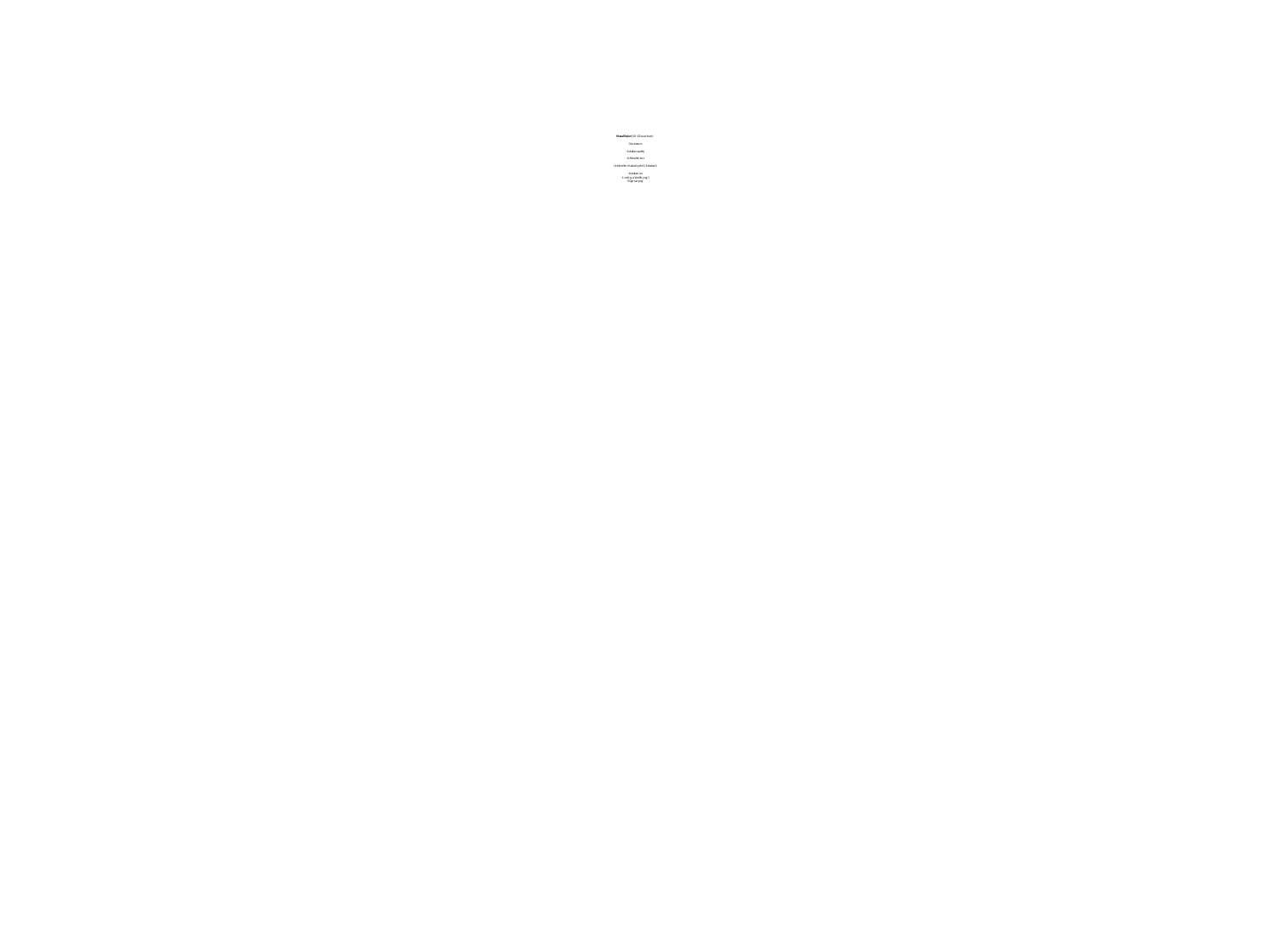

# Masalliqlar:(10-12ta uchun): -3ta tuxum -1stakan qatiq -1chimdim tuz -1chimdim shakar(yoki 0.5stakan) -1stakan un -1 osh-q o’simlik yog’i -50gr saryog'